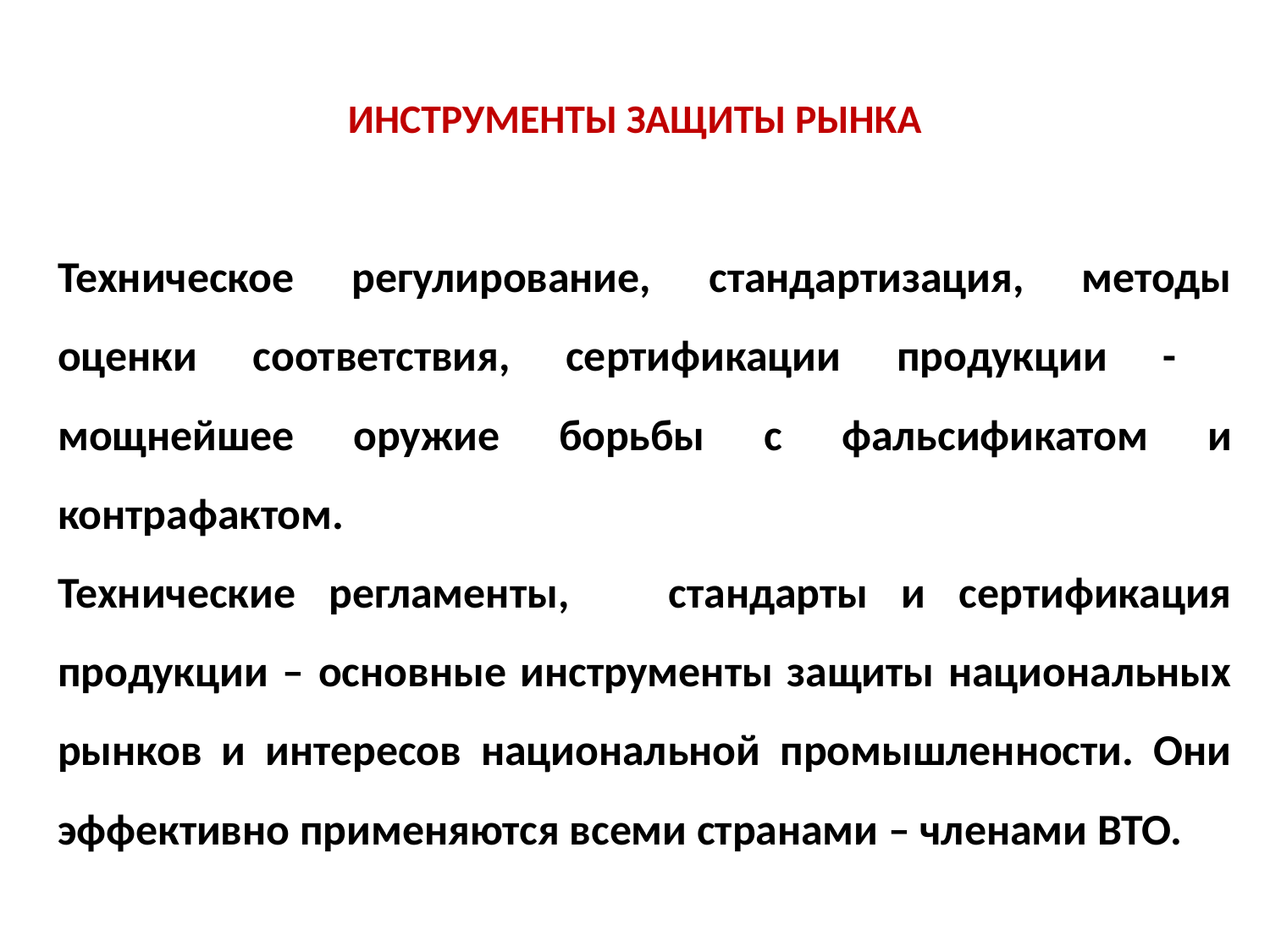

# ИНСТРУМЕНТЫ ЗАЩИТЫ РЫНКА
Техническое регулирование, стандартизация, методы оценки соответствия, сертификации продукции -  мощнейшее оружие борьбы с фальсификатом и контрафактом.
Технические регламенты,   стандарты и сертификация продукции – основные инструменты защиты национальных рынков и интересов национальной промышленности. Они эффективно применяются всеми странами – членами ВТО.